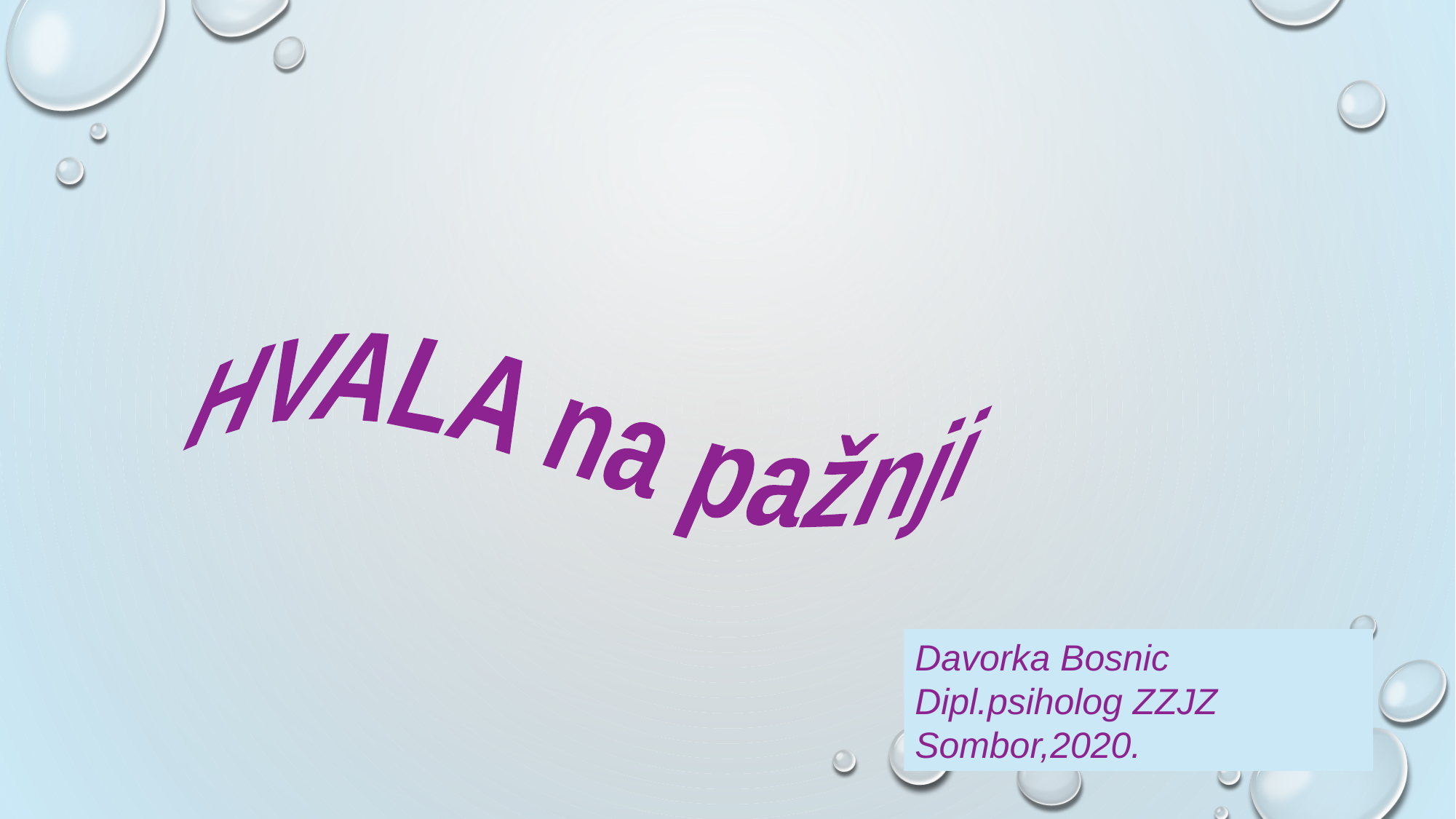

HVALA na pažnji
Davorka Bosnic
Dipl.psiholog ZZJZ Sombor,2020.